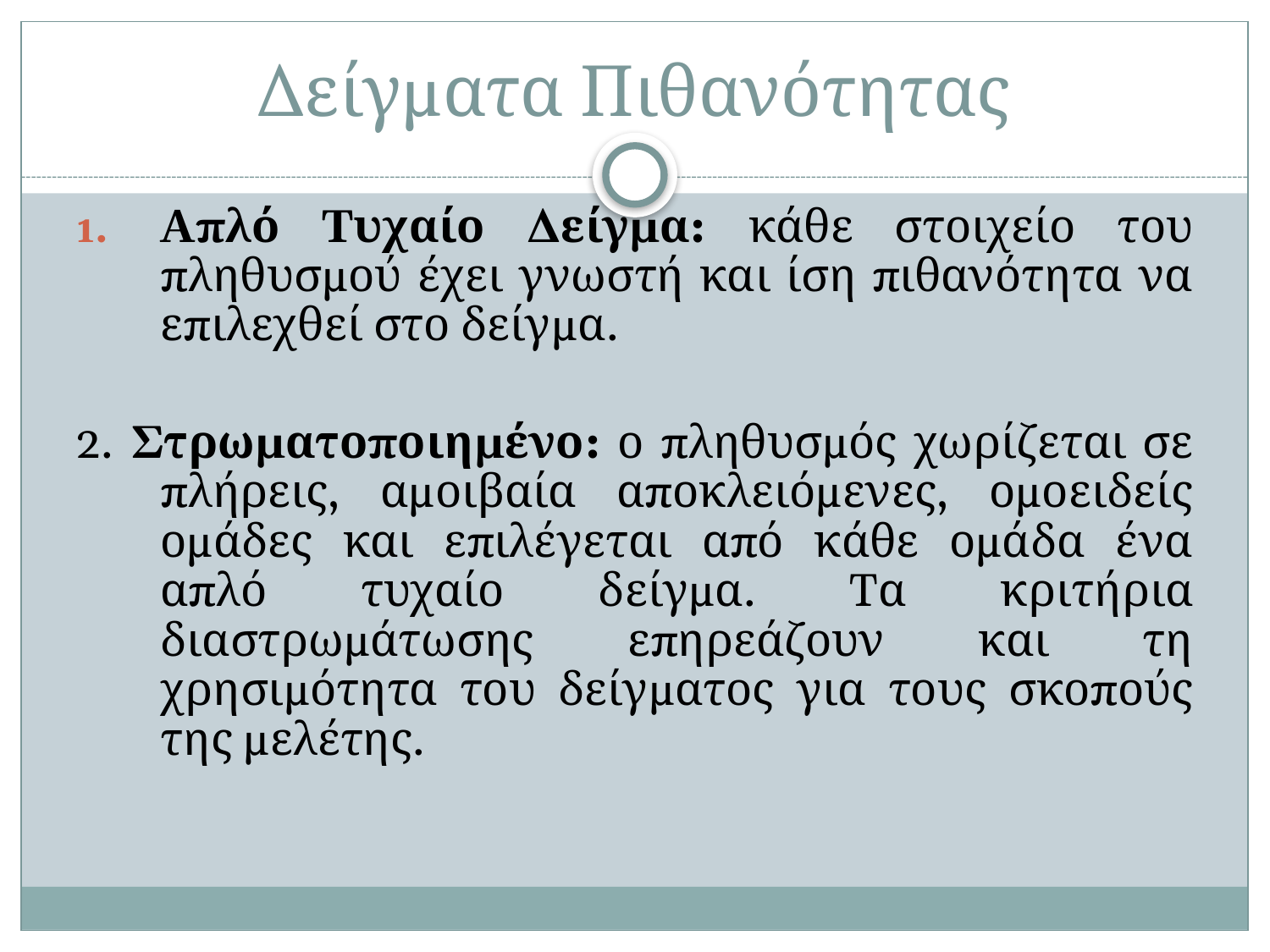

# Δείγματα Πιθανότητας
Απλό Τυχαίο Δείγμα: κάθε στοιχείο του πληθυσμού έχει γνωστή και ίση πιθανότητα να επιλεχθεί στο δείγμα.

2. Στρωματοποιημένο: ο πληθυσμός χωρίζεται σε πλήρεις, αμοιβαία αποκλειόμενες, ομοειδείς ομάδες και επιλέγεται από κάθε ομάδα ένα απλό τυχαίο δείγμα. Τα κριτήρια διαστρωμάτωσης επηρεάζουν και τη χρησιμότητα του δείγματος για τους σκοπούς της μελέτης.